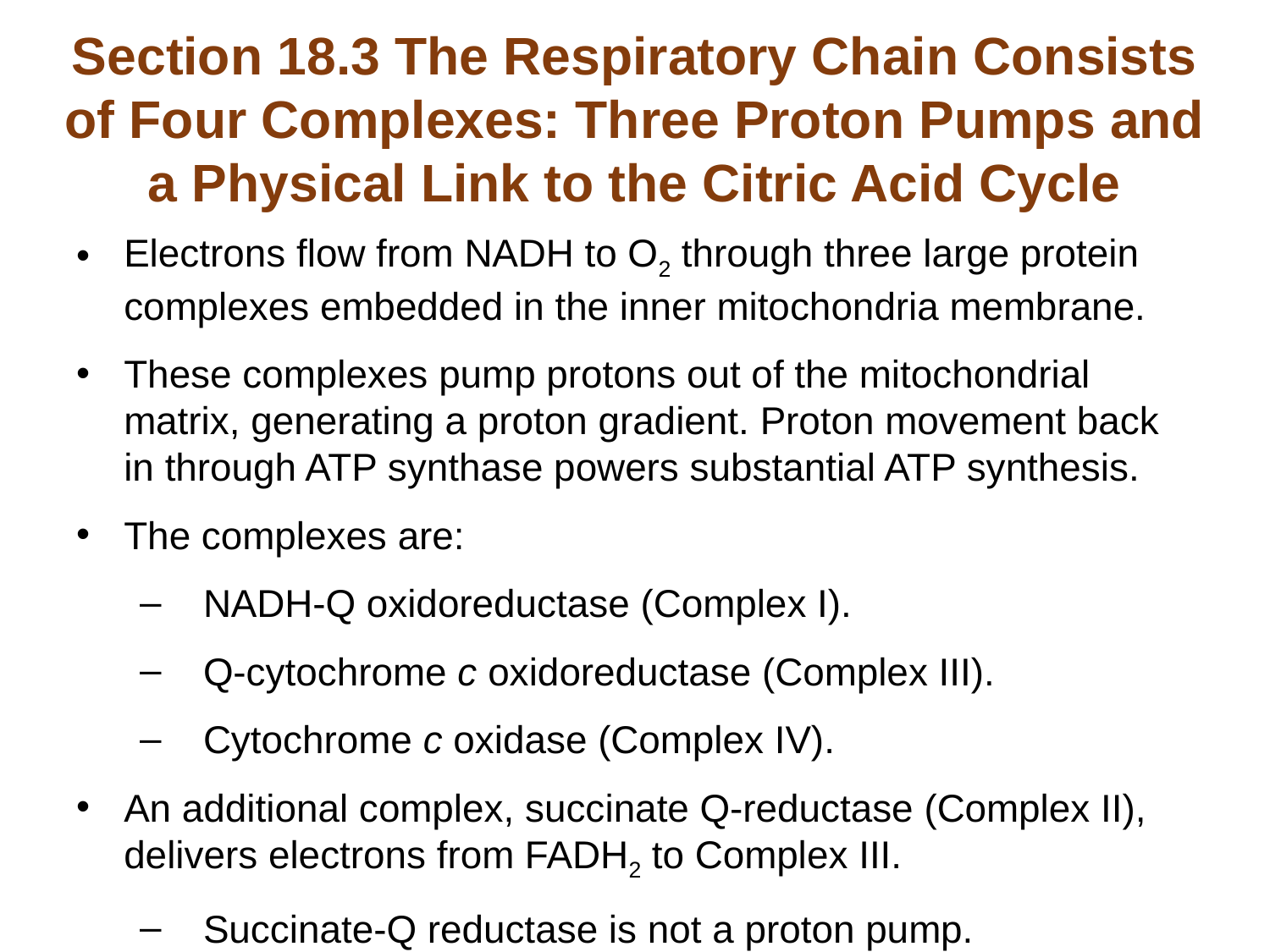

# Section 18.3 The Respiratory Chain Consists of Four Complexes: Three Proton Pumps and a Physical Link to the Citric Acid Cycle
Electrons flow from NADH to O2 through three large protein complexes embedded in the inner mitochondria membrane.
These complexes pump protons out of the mitochondrial matrix, generating a proton gradient. Proton movement back in through ATP synthase powers substantial ATP synthesis.
The complexes are:
NADH-Q oxidoreductase (Complex I).
Q-cytochrome c oxidoreductase (Complex III).
Cytochrome c oxidase (Complex IV).
An additional complex, succinate Q-reductase (Complex II),  delivers electrons from FADH2 to Complex III.
Succinate-Q reductase is not a proton pump.